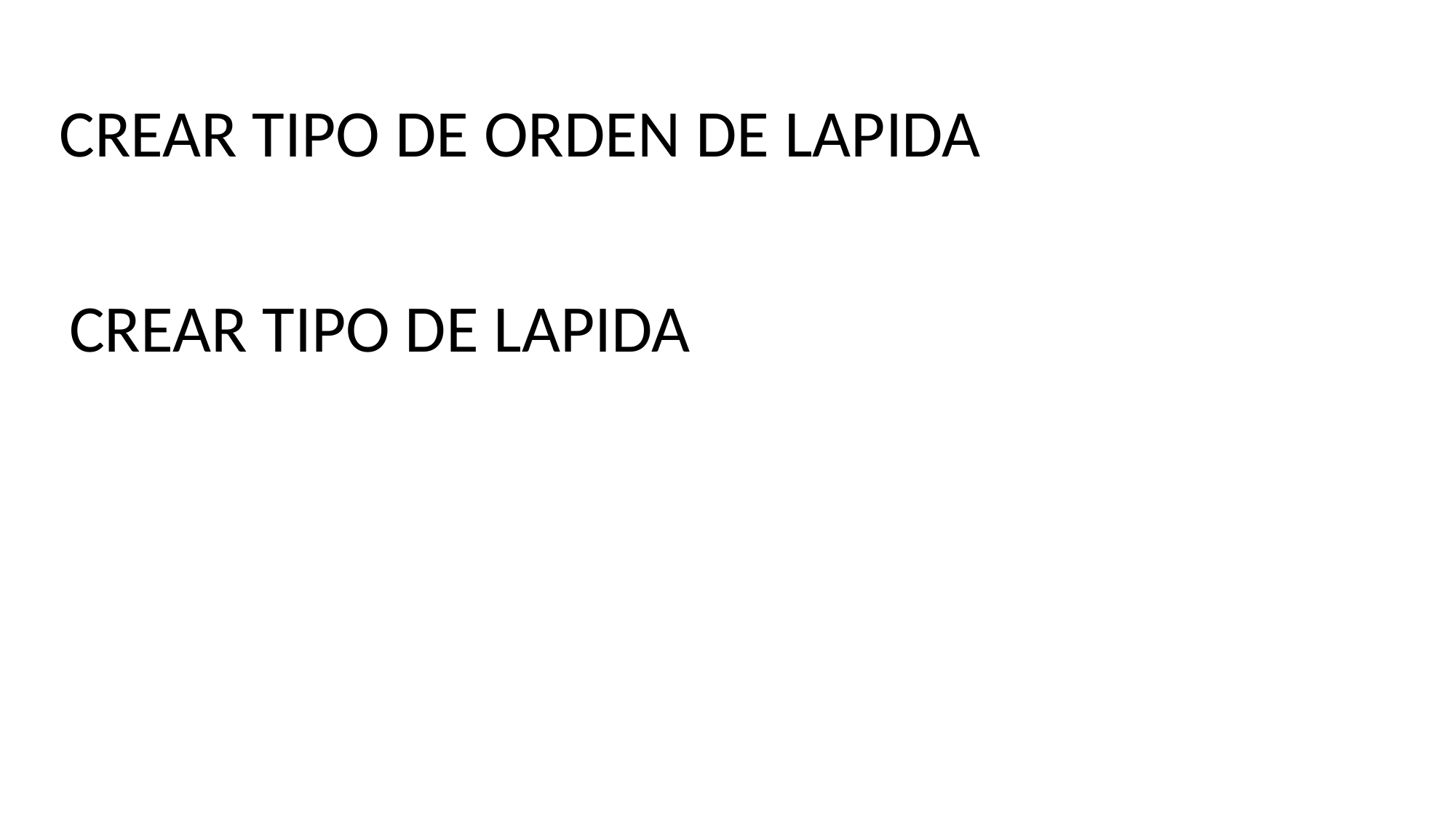

CREAR TIPO DE ORDEN DE LAPIDA
# CREAR TIPO DE LAPIDA